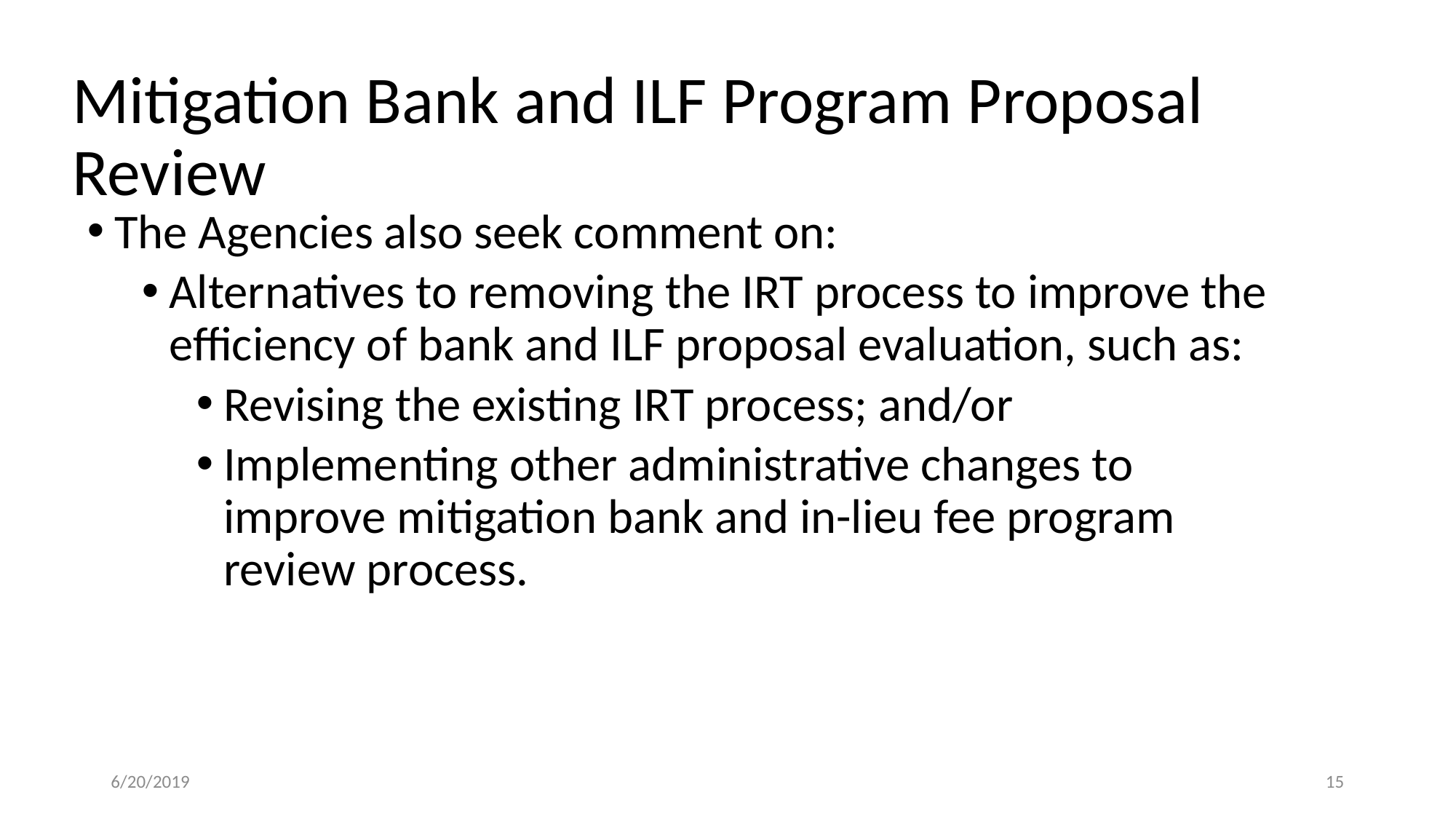

# Mitigation Bank and ILF Program Proposal Review
The Agencies also seek comment on:
Alternatives to removing the IRT process to improve the efficiency of bank and ILF proposal evaluation, such as:
Revising the existing IRT process; and/or
Implementing other administrative changes to improve mitigation bank and in-lieu fee program review process.
6/20/2019
15